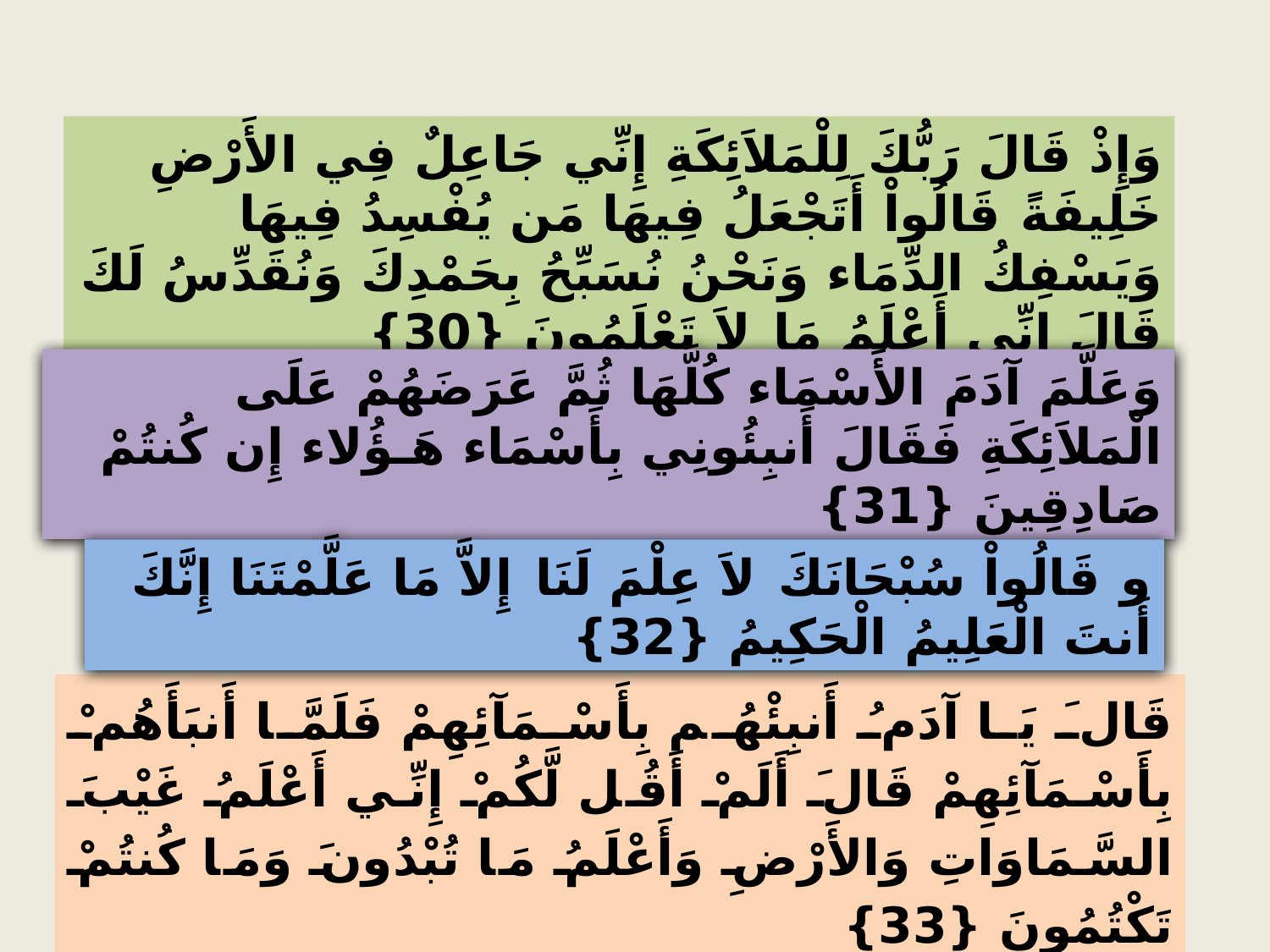

وَإِذْ قَالَ رَبُّكَ لِلْمَلاَئِكَةِ إِنِّي جَاعِلٌ فِي الأَرْضِ خَلِيفَةً قَالُواْ أَتَجْعَلُ فِيهَا مَن يُفْسِدُ فِيهَا وَيَسْفِكُ الدِّمَاء وَنَحْنُ نُسَبِّحُ بِحَمْدِكَ وَنُقَدِّسُ لَكَ قَالَ إِنِّي أَعْلَمُ مَا لاَ تَعْلَمُونَ {30}
وَعَلَّمَ آدَمَ الأَسْمَاء كُلَّهَا ثُمَّ عَرَضَهُمْ عَلَى الْمَلاَئِكَةِ فَقَالَ أَنبِئُونِي بِأَسْمَاء هَـؤُلاء إِن كُنتُمْ صَادِقِينَ {31}
و قَالُواْ سُبْحَانَكَ لاَ عِلْمَ لَنَا إِلاَّ مَا عَلَّمْتَنَا إِنَّكَ أَنتَ الْعَلِيمُ الْحَكِيمُ {32}
قَالَ يَا آدَمُ أَنبِئْهُم بِأَسْمَآئِهِمْ فَلَمَّا أَنبَأَهُمْ بِأَسْمَآئِهِمْ قَالَ أَلَمْ أَقُل لَّكُمْ إِنِّي أَعْلَمُ غَيْبَ السَّمَاوَاتِ وَالأَرْضِ وَأَعْلَمُ مَا تُبْدُونَ وَمَا كُنتُمْ تَكْتُمُونَ {33}